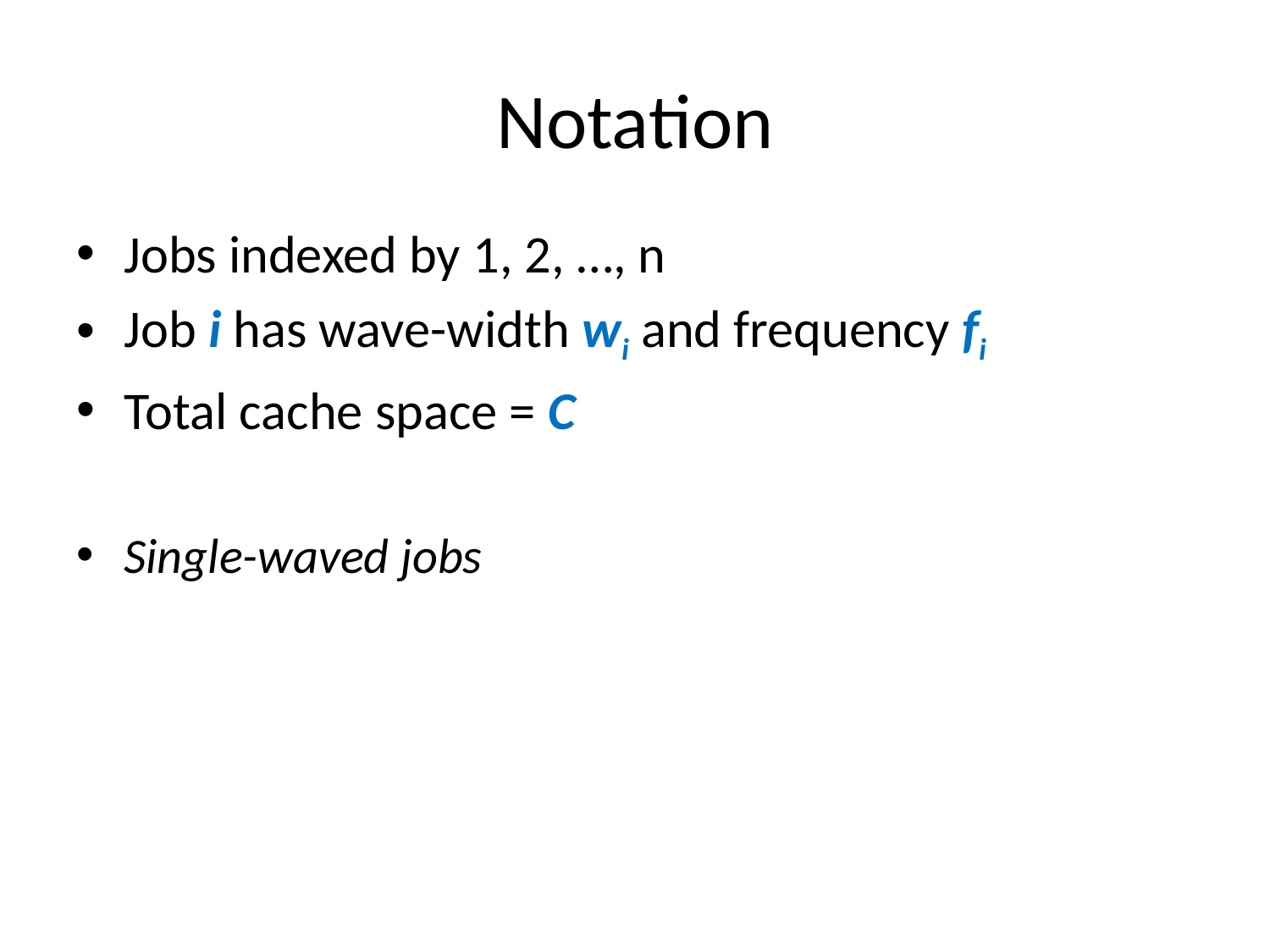

# Notation
Jobs indexed by 1, 2, …, n
Job i has wave-width wi and frequency fi
Total cache space = C

Single-waved jobs